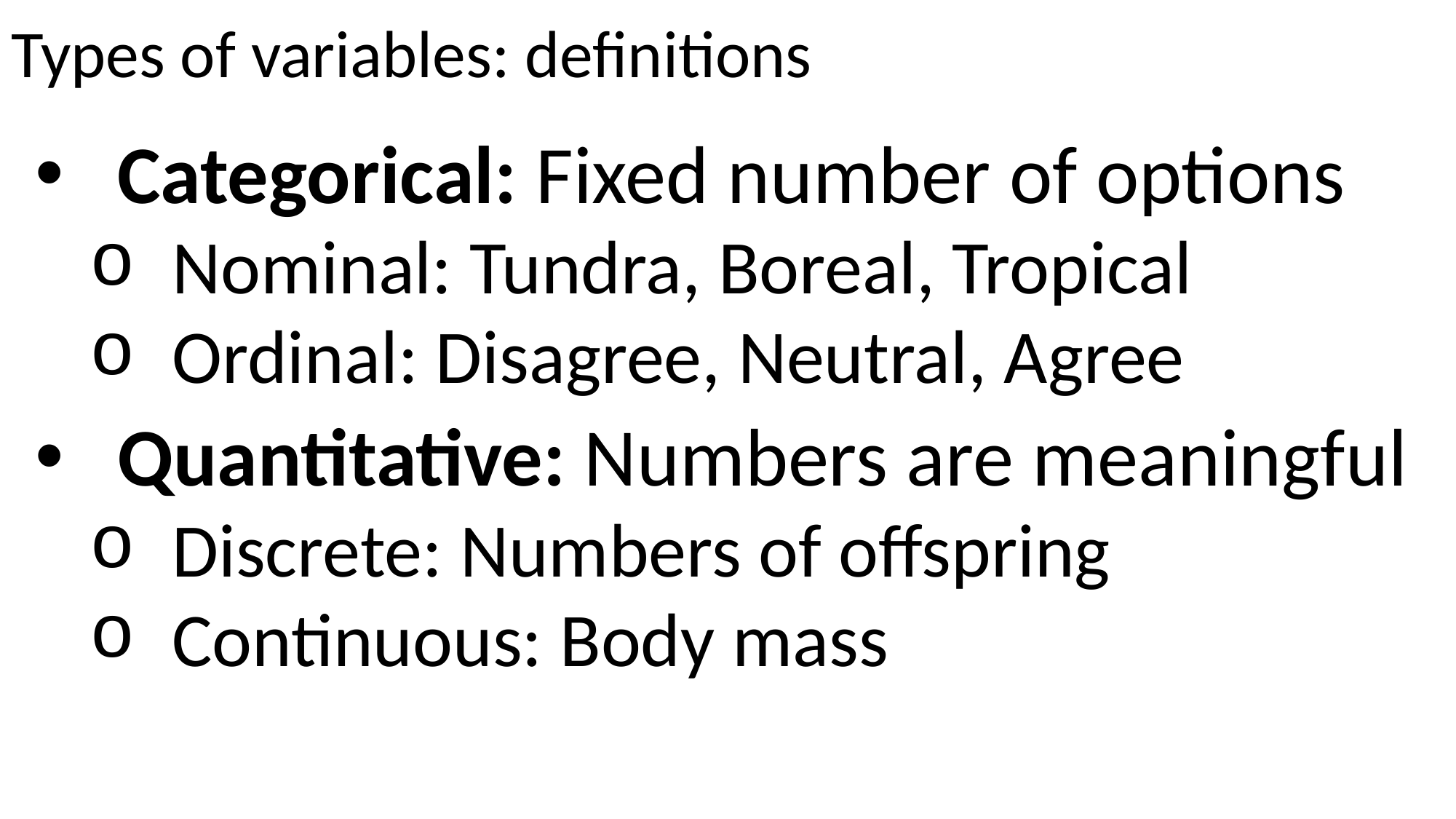

# Types of variables: definitions
Categorical: Fixed number of options
Nominal: Tundra, Boreal, Tropical
Ordinal: Disagree, Neutral, Agree
Quantitative: Numbers are meaningful
Discrete: Numbers of offspring
Continuous: Body mass